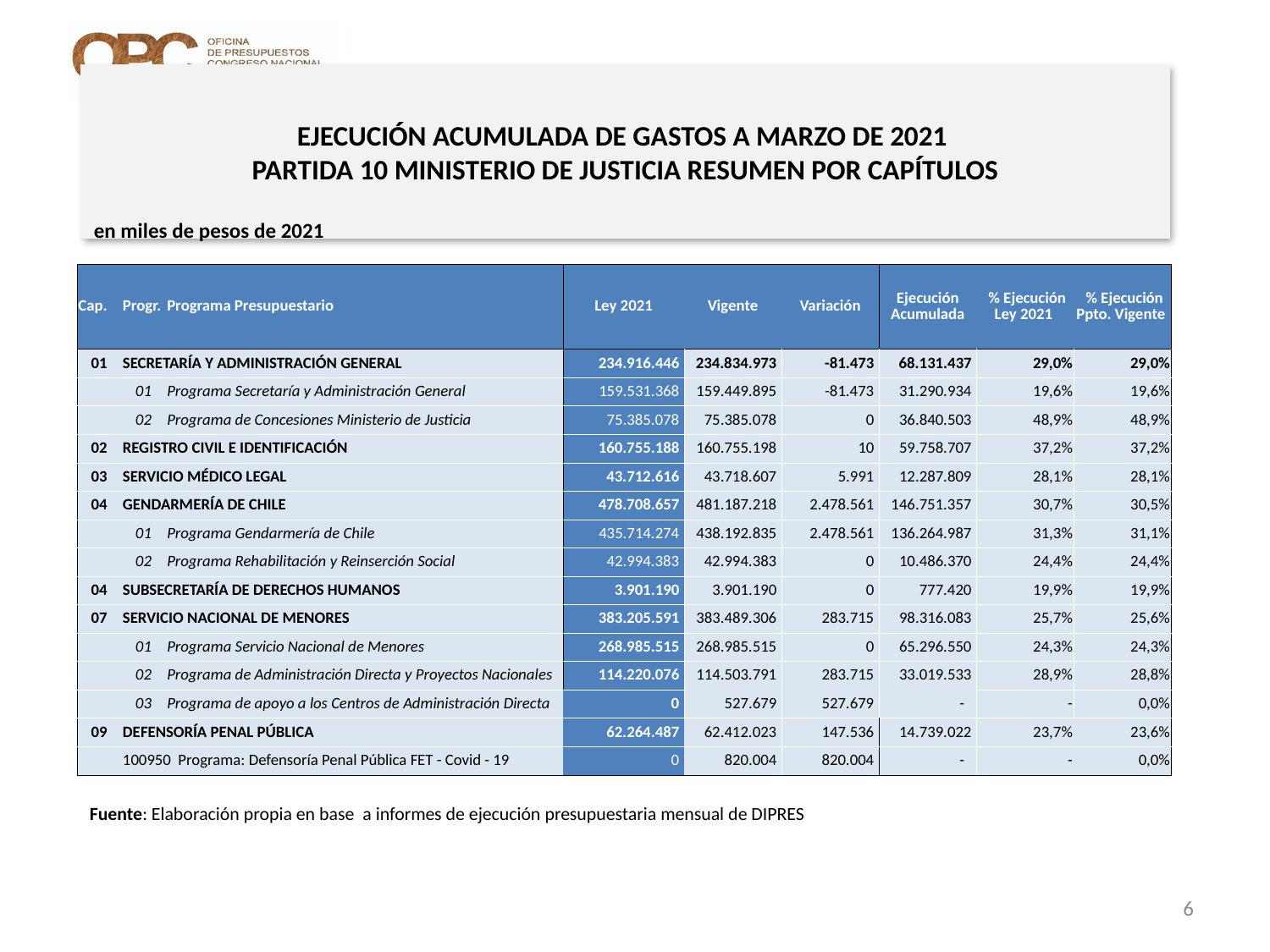

# EJECUCIÓN ACUMULADA DE GASTOS A MARZO DE 2021 PARTIDA 10 MINISTERIO DE JUSTICIA RESUMEN POR CAPÍTULOS
en miles de pesos de 2021
| Cap. | Progr. | Programa Presupuestario | Ley 2021 | Vigente | Variación | Ejecución Acumulada | % Ejecución Ley 2021 | % Ejecución Ppto. Vigente |
| --- | --- | --- | --- | --- | --- | --- | --- | --- |
| 01 | SECRETARÍA Y ADMINISTRACIÓN GENERAL |  | 234.916.446 | 234.834.973 | -81.473 | 68.131.437 | 29,0% | 29,0% |
|  | 01 | Programa Secretaría y Administración General | 159.531.368 | 159.449.895 | -81.473 | 31.290.934 | 19,6% | 19,6% |
|  | 02 | Programa de Concesiones Ministerio de Justicia | 75.385.078 | 75.385.078 | 0 | 36.840.503 | 48,9% | 48,9% |
| 02 | REGISTRO CIVIL E IDENTIFICACIÓN |  | 160.755.188 | 160.755.198 | 10 | 59.758.707 | 37,2% | 37,2% |
| 03 | SERVICIO MÉDICO LEGAL |  | 43.712.616 | 43.718.607 | 5.991 | 12.287.809 | 28,1% | 28,1% |
| 04 | GENDARMERÍA DE CHILE |  | 478.708.657 | 481.187.218 | 2.478.561 | 146.751.357 | 30,7% | 30,5% |
|  | 01 | Programa Gendarmería de Chile | 435.714.274 | 438.192.835 | 2.478.561 | 136.264.987 | 31,3% | 31,1% |
|  | 02 | Programa Rehabilitación y Reinserción Social | 42.994.383 | 42.994.383 | 0 | 10.486.370 | 24,4% | 24,4% |
| 04 | SUBSECRETARÍA DE DERECHOS HUMANOS |  | 3.901.190 | 3.901.190 | 0 | 777.420 | 19,9% | 19,9% |
| 07 | SERVICIO NACIONAL DE MENORES |  | 383.205.591 | 383.489.306 | 283.715 | 98.316.083 | 25,7% | 25,6% |
|  | 01 | Programa Servicio Nacional de Menores | 268.985.515 | 268.985.515 | 0 | 65.296.550 | 24,3% | 24,3% |
|  | 02 | Programa de Administración Directa y Proyectos Nacionales | 114.220.076 | 114.503.791 | 283.715 | 33.019.533 | 28,9% | 28,8% |
|  | 03 | Programa de apoyo a los Centros de Administración Directa | 0 | 527.679 | 527.679 | - | - | 0,0% |
| 09 | DEFENSORÍA PENAL PÚBLICA |  | 62.264.487 | 62.412.023 | 147.536 | 14.739.022 | 23,7% | 23,6% |
|  | 100950 Programa: Defensoría Penal Pública FET - Covid - 19 |  | 0 | 820.004 | 820.004 | - | - | 0,0% |
Fuente: Elaboración propia en base  a informes de ejecución presupuestaria mensual de DIPRES
6